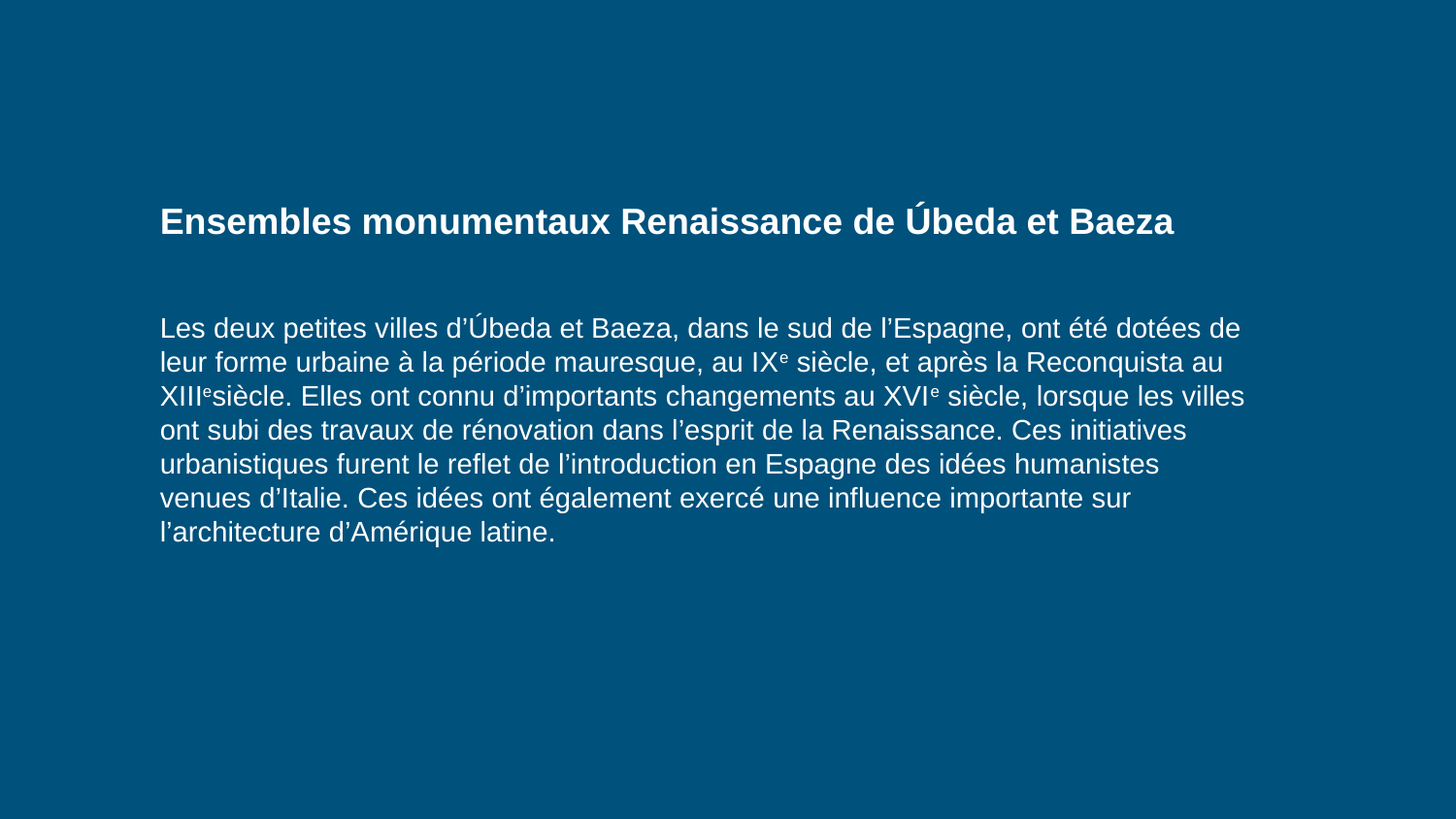

Ensembles monumentaux Renaissance de Úbeda et Baeza

Les deux petites villes d’Úbeda et Baeza, dans le sud de l’Espagne, ont été dotées de leur forme urbaine à la période mauresque, au IXe siècle, et après la Reconquista au XIIIesiècle. Elles ont connu d’importants changements au XVIe siècle, lorsque les villes ont subi des travaux de rénovation dans l’esprit de la Renaissance. Ces initiatives urbanistiques furent le reflet de l’introduction en Espagne des idées humanistes venues d’Italie. Ces idées ont également exercé une influence importante sur l’architecture d’Amérique latine.